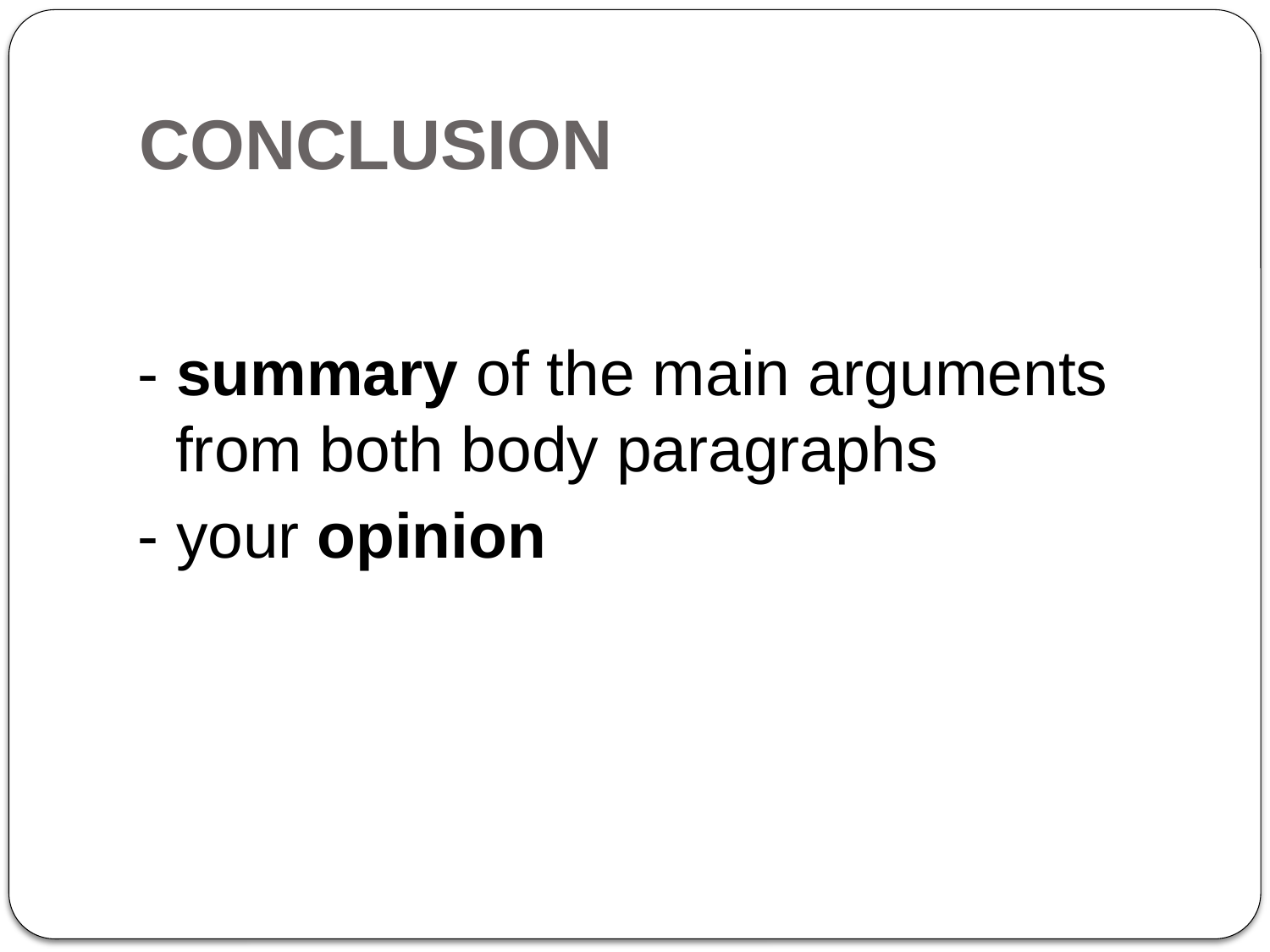

# CONCLUSION
- summary of the main arguments from both body paragraphs
- your opinion